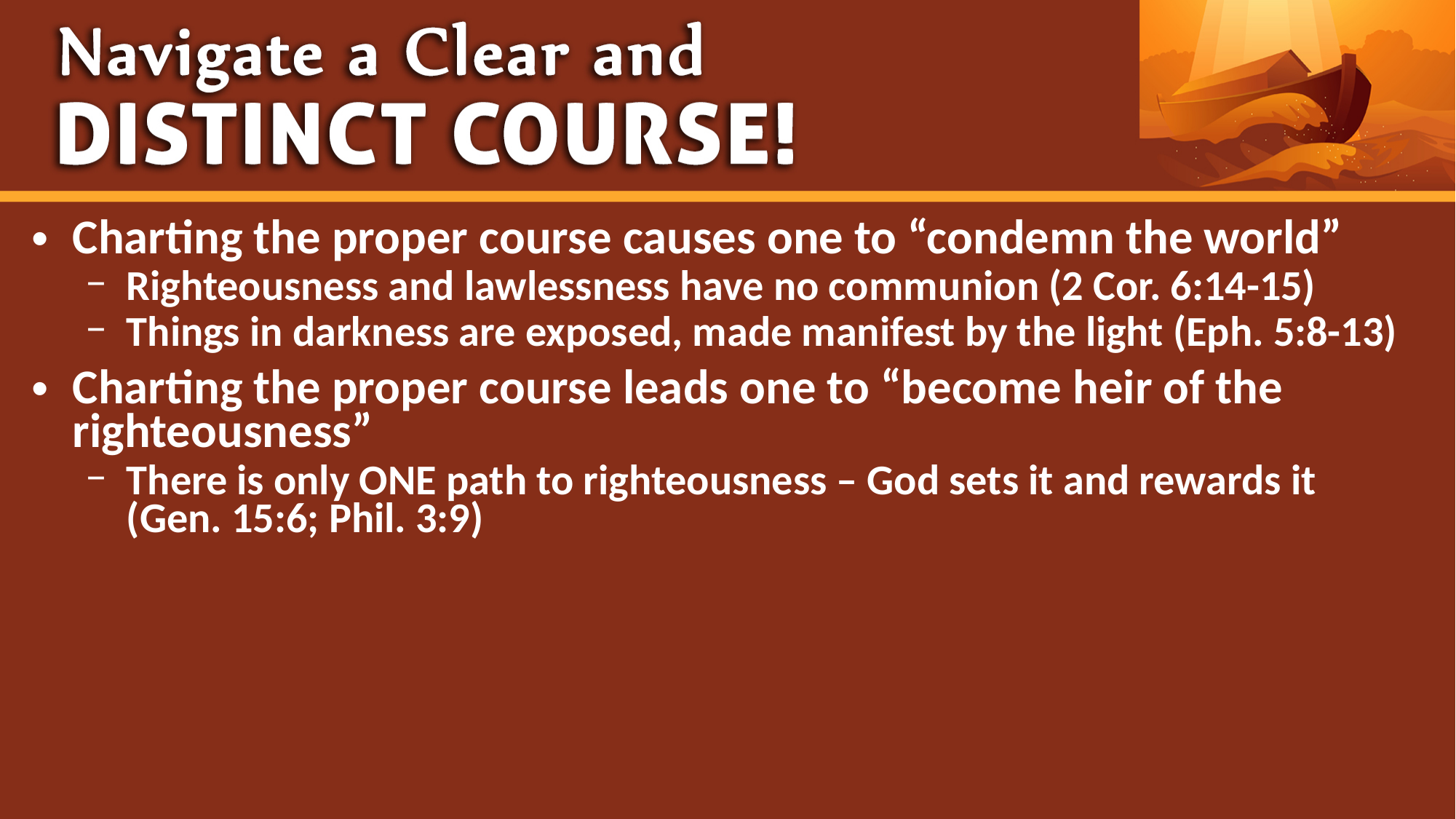

Charting the proper course causes one to “condemn the world”
Righteousness and lawlessness have no communion (2 Cor. 6:14-15)
Things in darkness are exposed, made manifest by the light (Eph. 5:8-13)
Charting the proper course leads one to “become heir of the righteousness”
There is only ONE path to righteousness – God sets it and rewards it
(Gen. 15:6; Phil. 3:9)